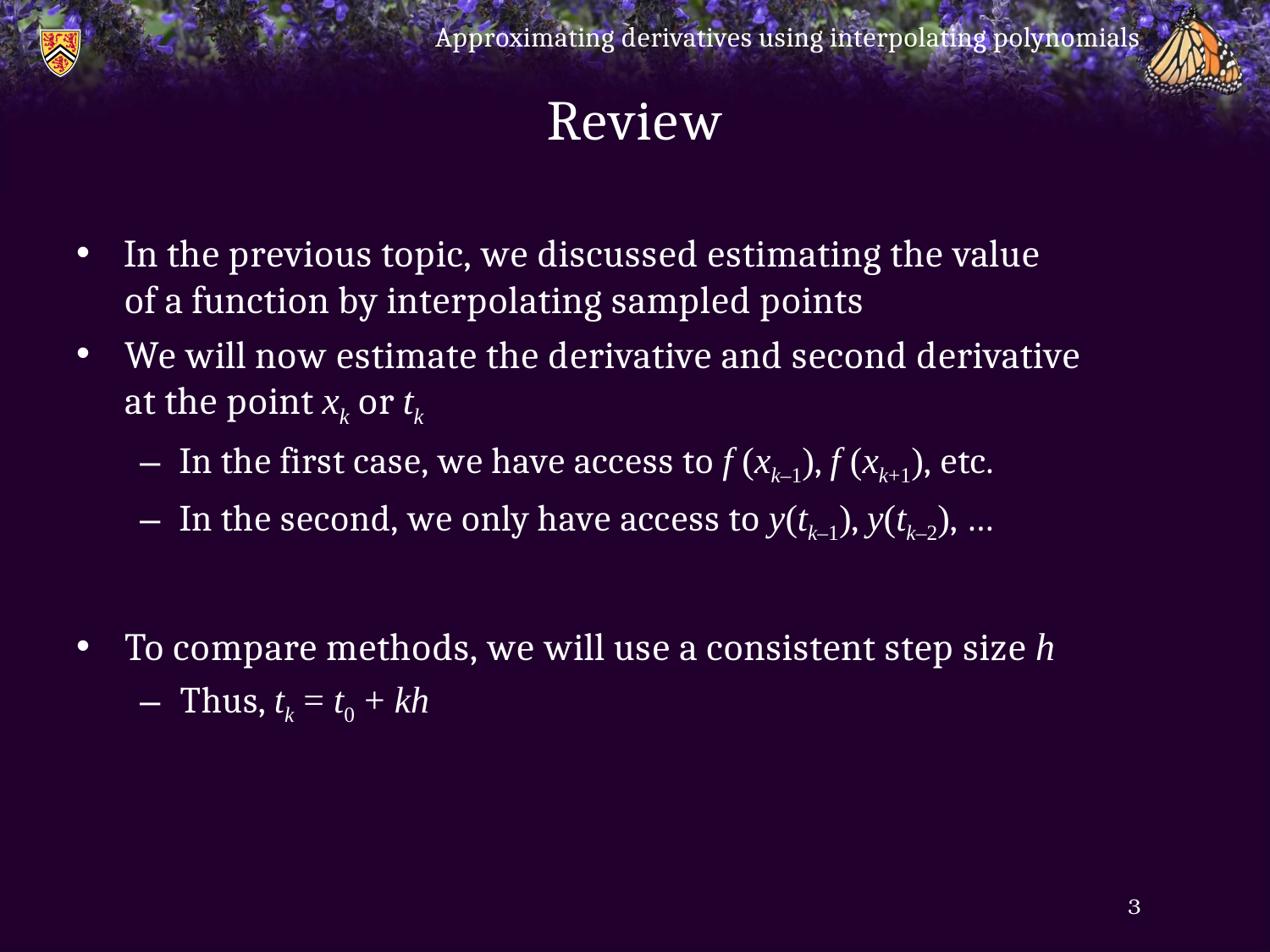

Approximating derivatives using interpolating polynomials
# Review
In the previous topic, we discussed estimating the value
of a function by interpolating sampled points
We will now estimate the derivative and second derivative at the point xk or tk
In the first case, we have access to f (xk–1), f (xk+1), etc.
In the second, we only have access to y(tk–1), y(tk–2), …

To compare methods, we will use a consistent step size h
Thus, tk = t0 + kh

3